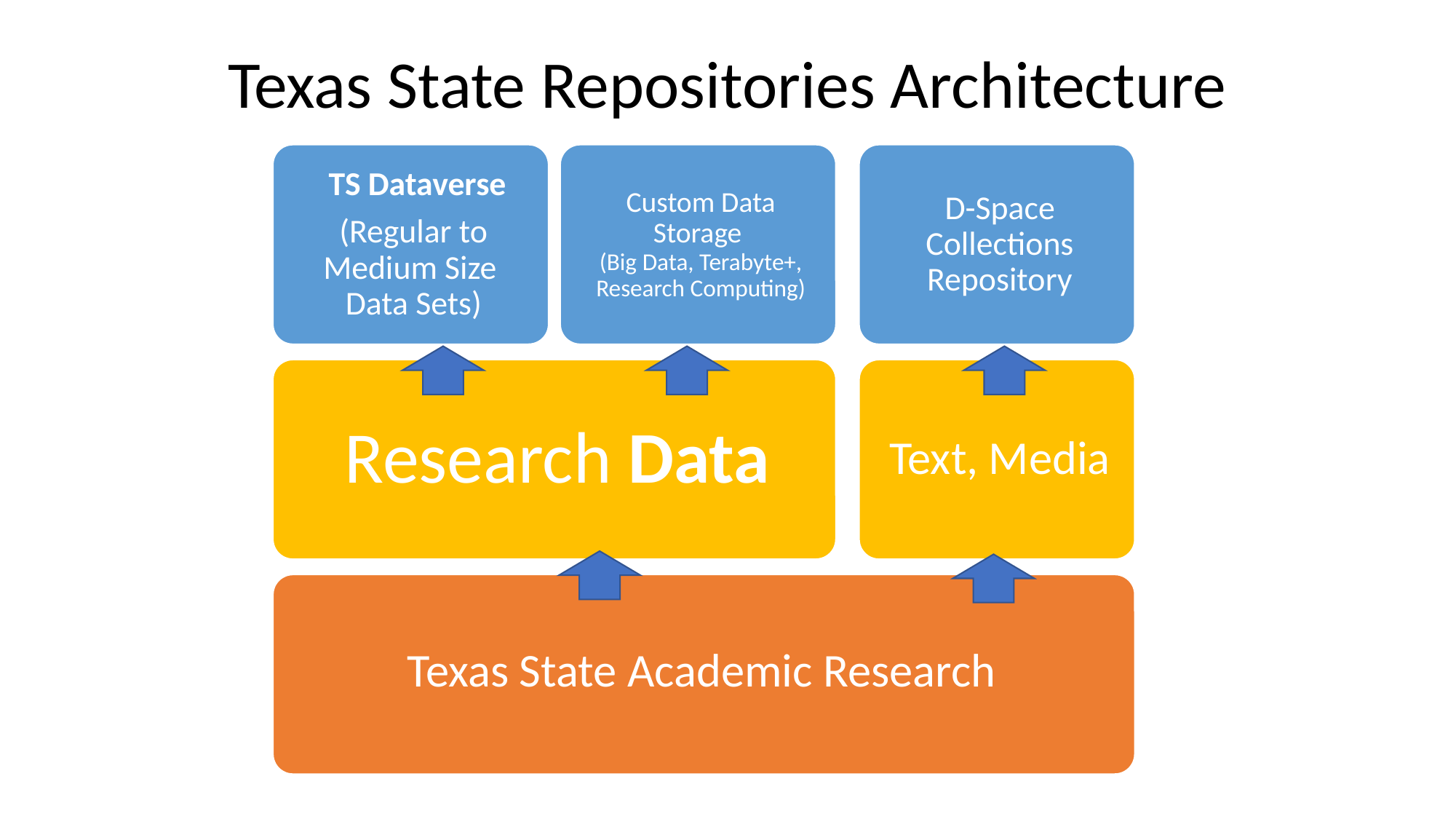

Texas State Repositories Architecture
Texas State Academic Research
Research Data
 TS Dataverse
(Regular to Medium Size  Data Sets)
Custom Data Storage
(Big Data, Terabyte+, Research Computing)
Text, Media
D-Space
Collections Repository